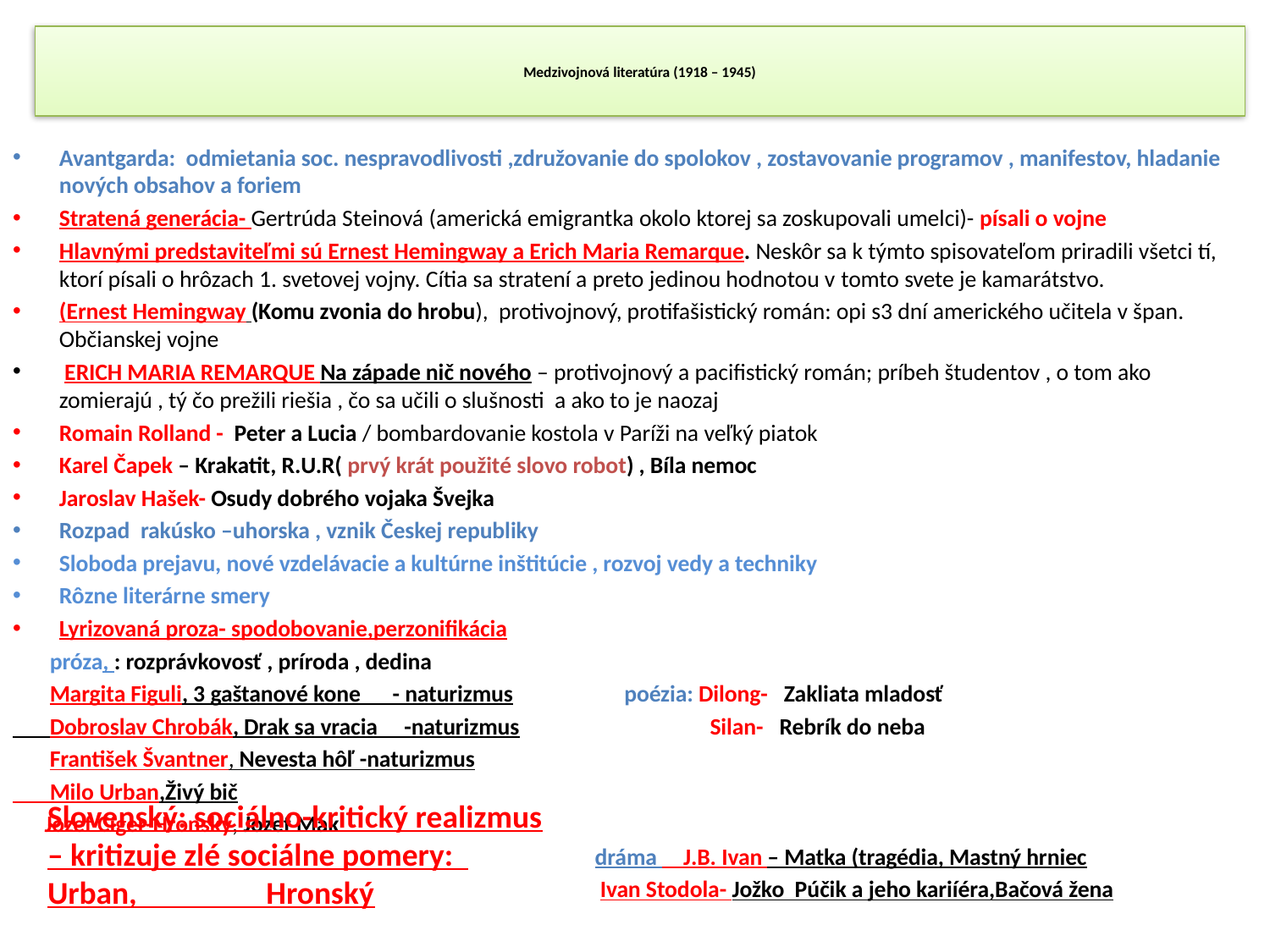

# Medzivojnová literatúra (1918 – 1945)
Avantgarda:  odmietania soc. nespravodlivosti ,združovanie do spolokov , zostavovanie programov , manifestov, hladanie nových obsahov a foriem
Stratená generácia- Gertrúda Steinová (americká emigrantka okolo ktorej sa zoskupovali umelci)- písali o vojne
Hlavnými predstaviteľmi sú Ernest Hemingway a Erich Maria Remarque. Neskôr sa k týmto spisovateľom priradili všetci tí, ktorí písali o hrôzach 1. svetovej vojny. Cítia sa stratení a preto jedinou hodnotou v tomto svete je kamarátstvo.
(Ernest Hemingway (Komu zvonia do hrobu),  protivojnový, protifašistický román: opi s3 dní amerického učitela v špan. Občianskej vojne
 ERICH MARIA REMARQUE Na západe nič nového – protivojnový a pacifistický román; príbeh študentov , o tom ako zomierajú , tý čo prežili riešia , čo sa učili o slušnosti  a ako to je naozaj
Romain Rolland -  Peter a Lucia / bombardovanie kostola v Paríži na veľký piatok
Karel Čapek – Krakatit, R.U.R( prvý krát použité slovo robot) , Bíla nemoc
Jaroslav Hašek- Osudy dobrého vojaka Švejka
Rozpad  rakúsko –uhorska , vznik Českej republiky
Sloboda prejavu, nové vzdelávacie a kultúrne inštitúcie , rozvoj vedy a techniky
Rôzne literárne smery
Lyrizovaná proza- spodobovanie,perzonifikácia
       próza, : rozprávkovosť , príroda , dedina
       Margita Figuli, 3 gaštanové kone      - naturizmus                     poézia: Dilong-   Zakliata mladosť
       Dobroslav Chrobák, Drak sa vracia     -naturizmus                                    Silan-   Rebrík do neba
       František Švantner, Nevesta hôľ -naturizmus
       Milo Urban,Živý bič
      Jozef Cíger-Hronský, Jozef Mak
                                                                                                              dráma     J.B. Ivan – Matka (tragédia, Mastný hrniec
                                                                                                               Ivan Stodola- Jožko  Púčik a jeho kariíéra,Bačová žena

Slovenský: sociálno-kritický realizmus – kritizuje zlé sociálne pomery:   Urban,                  Hronský